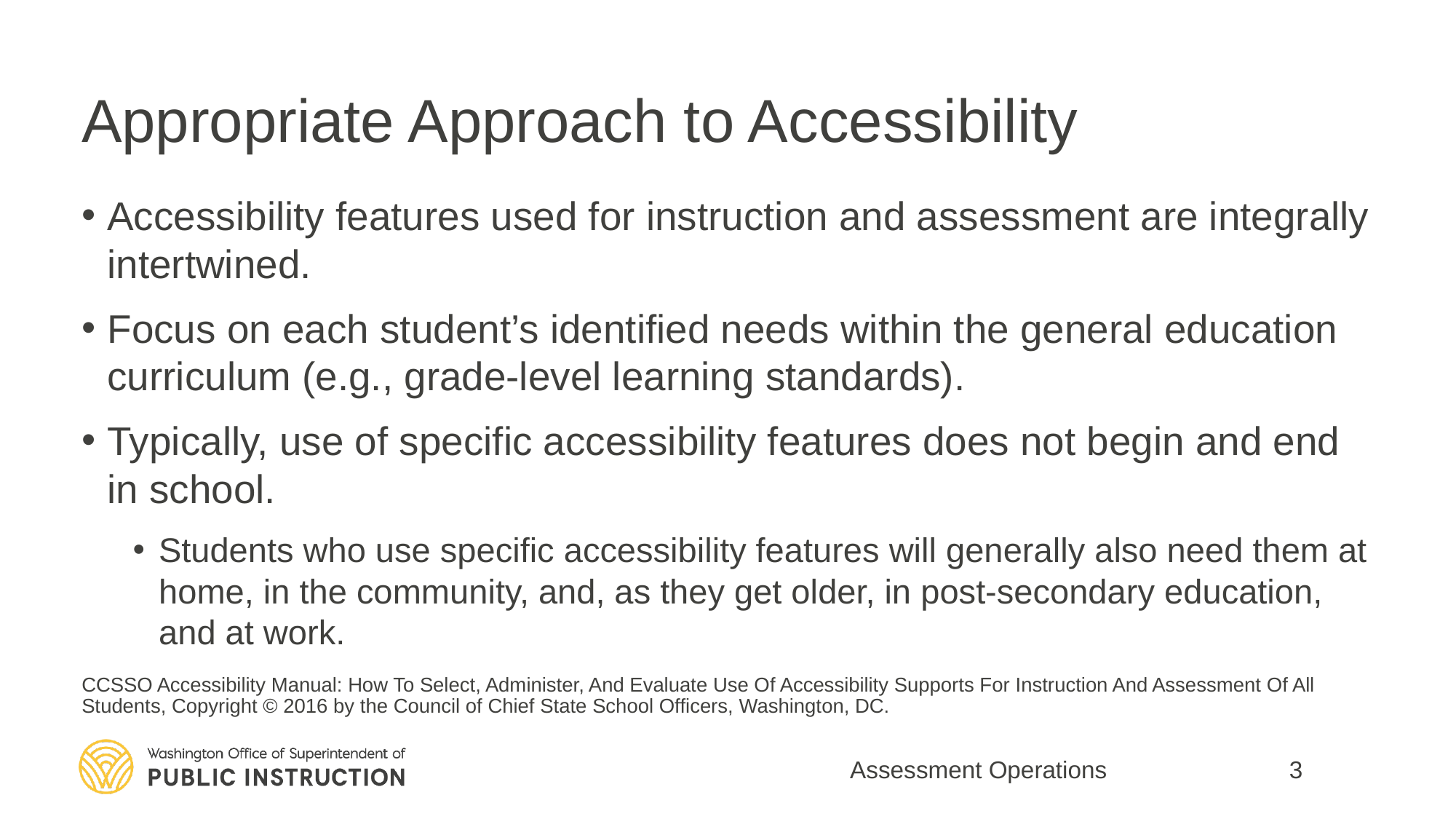

# Appropriate Approach to Accessibility
Accessibility features used for instruction and assessment are integrally intertwined.
Focus on each student’s identified needs within the general education curriculum (e.g., grade-level learning standards).
Typically, use of specific accessibility features does not begin and end in school.
Students who use specific accessibility features will generally also need them at home, in the community, and, as they get older, in post-secondary education, and at work.
CCSSO Accessibility Manual: How To Select, Administer, And Evaluate Use Of Accessibility Supports For Instruction And Assessment Of All Students, Copyright © 2016 by the Council of Chief State School Officers, Washington, DC.
Assessment Operations
3